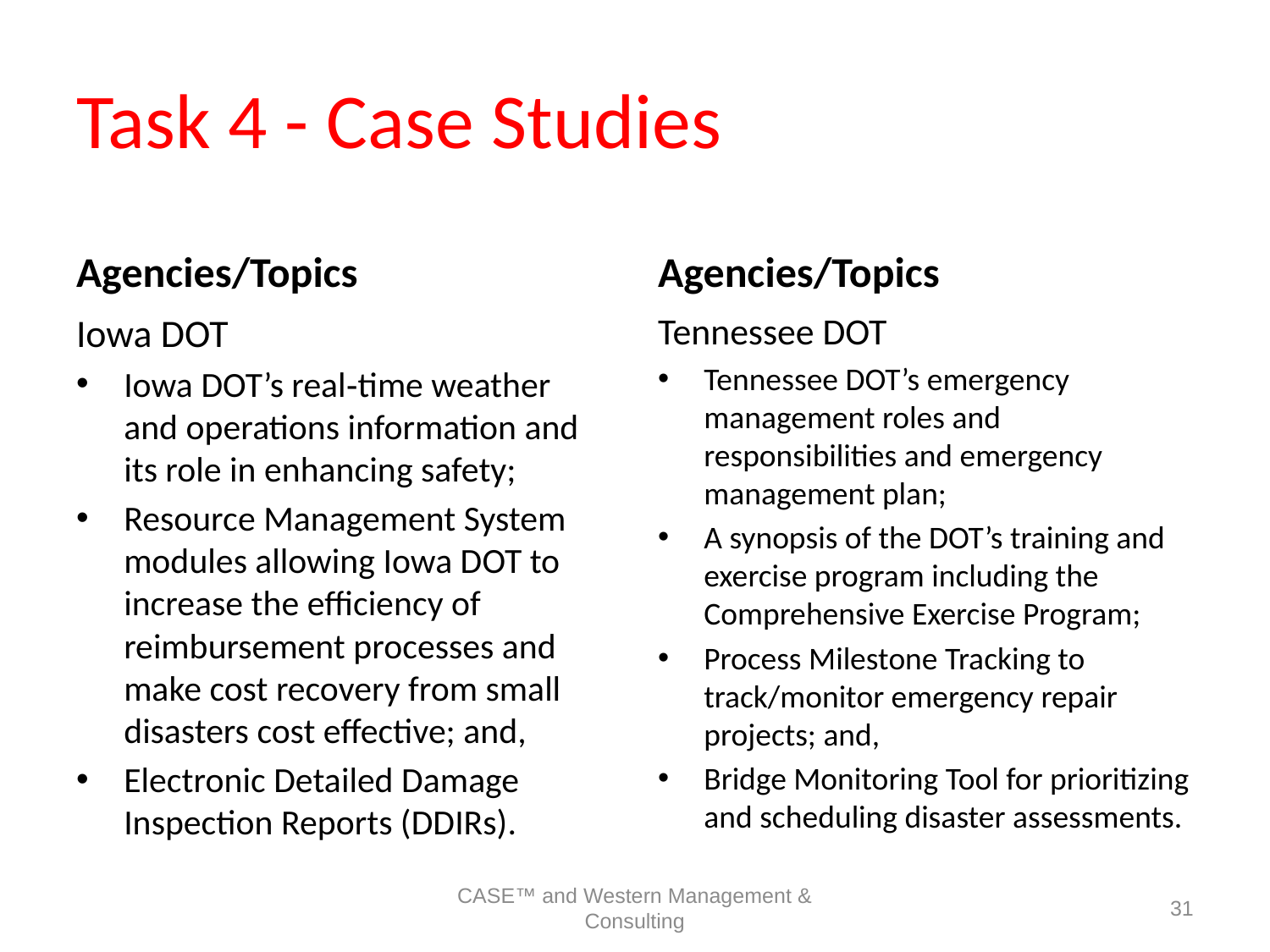

# Task 4 - Case Studies
Agencies/Topics
Agencies/Topics
Iowa DOT
Iowa DOT’s real‐time weather and operations information and its role in enhancing safety;
Resource Management System modules allowing Iowa DOT to increase the efficiency of reimbursement processes and make cost recovery from small disasters cost effective; and,
Electronic Detailed Damage Inspection Reports (DDIRs).
Tennessee DOT
Tennessee DOT’s emergency management roles and responsibilities and emergency management plan;
A synopsis of the DOT’s training and exercise program including the Comprehensive Exercise Program;
Process Milestone Tracking to track/monitor emergency repair projects; and,
Bridge Monitoring Tool for prioritizing and scheduling disaster assessments.

CASE™ and Western Management & Consulting
31